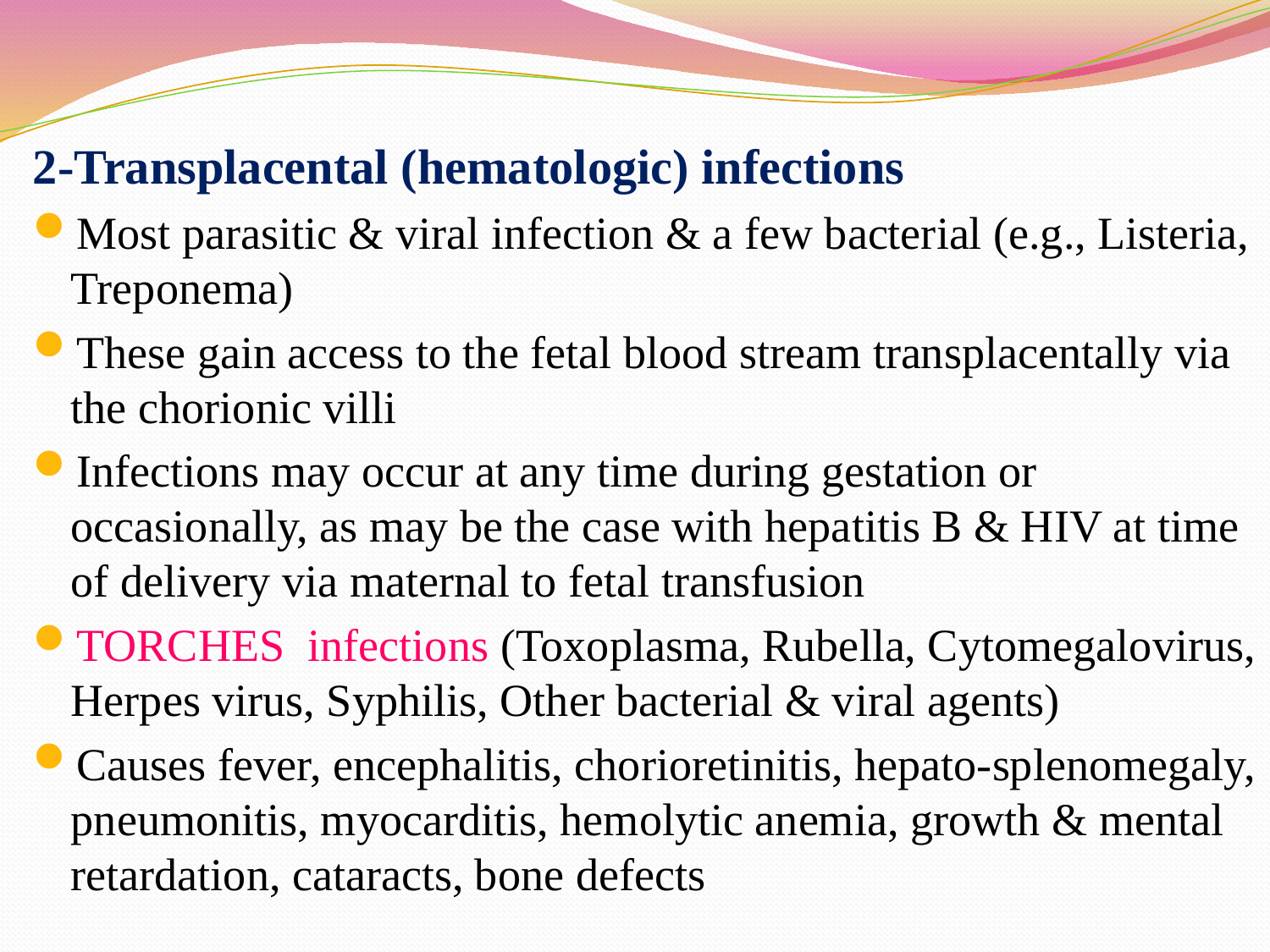

2-Transplacental (hematologic) infections
Most parasitic & viral infection & a few bacterial (e.g., Listeria, Treponema)
These gain access to the fetal blood stream transplacentally via the chorionic villi
Infections may occur at any time during gestation or occasionally, as may be the case with hepatitis B & HIV at time of delivery via maternal to fetal transfusion
TORCHES  infections (Toxoplasma, Rubella, Cytomegalovirus, Herpes virus, Syphilis, Other bacterial & viral agents)
Causes fever, encephalitis, chorioretinitis, hepato-splenomegaly, pneumonitis, myocarditis, hemolytic anemia, growth & mental retardation, cataracts, bone defects